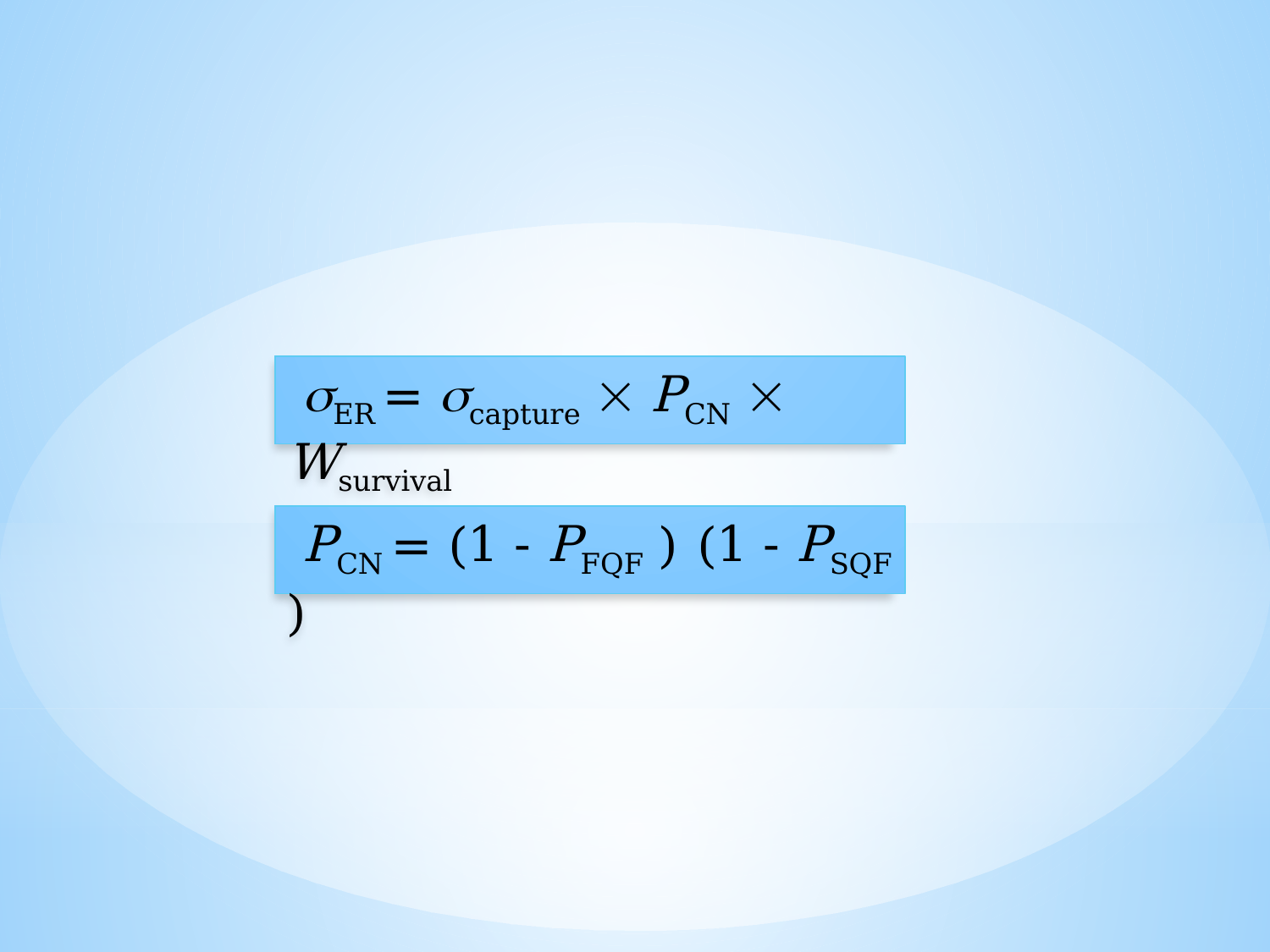

σER = σcapture × PCN × Wsurvival
 PCN = (1 - PFQF ) (1 - PSQF )